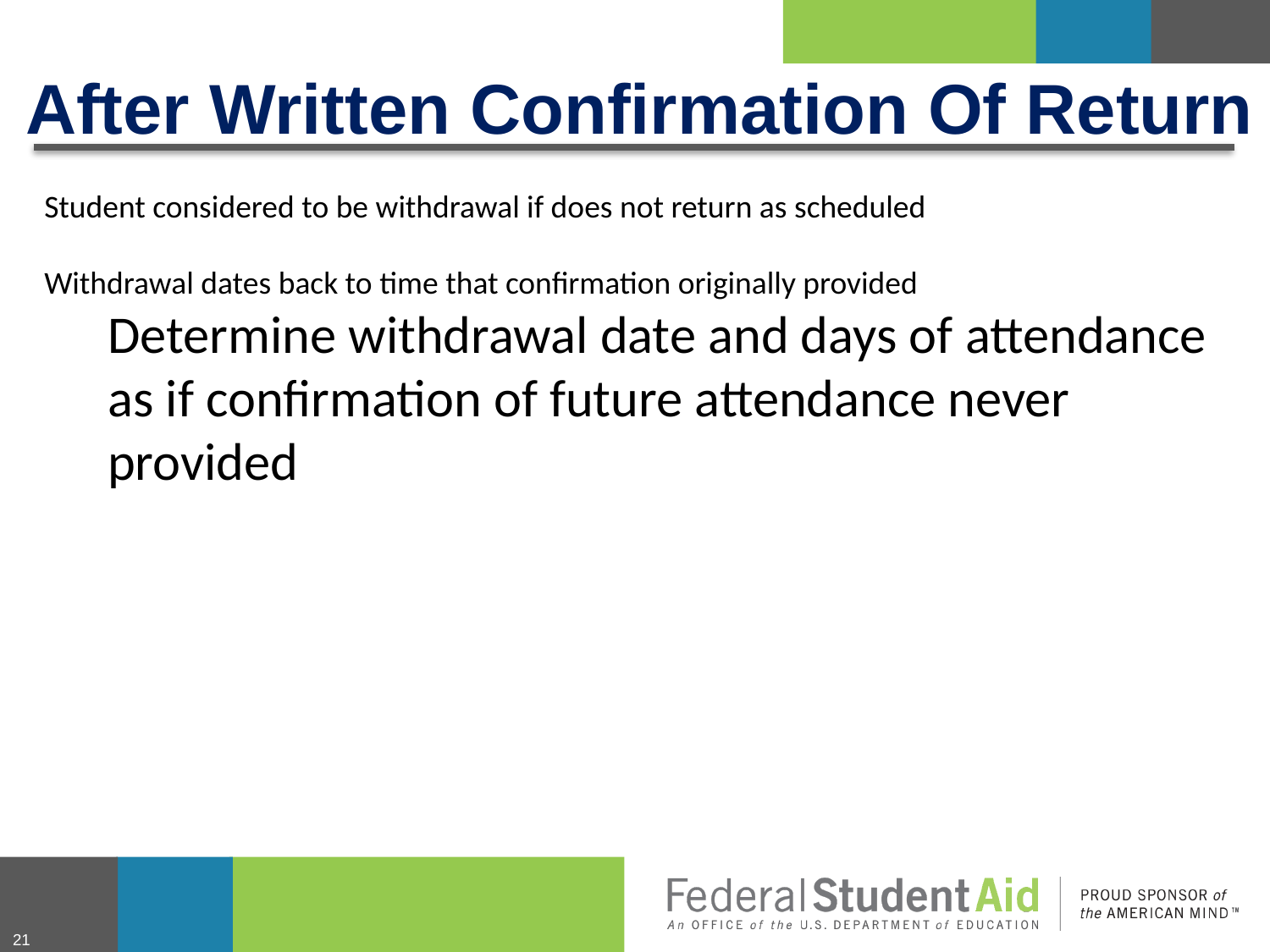

# After Written Confirmation Of Return
Student considered to be withdrawal if does not return as scheduled

Withdrawal dates back to time that confirmation originally provided
Determine withdrawal date and days of attendance as if confirmation of future attendance never provided
21